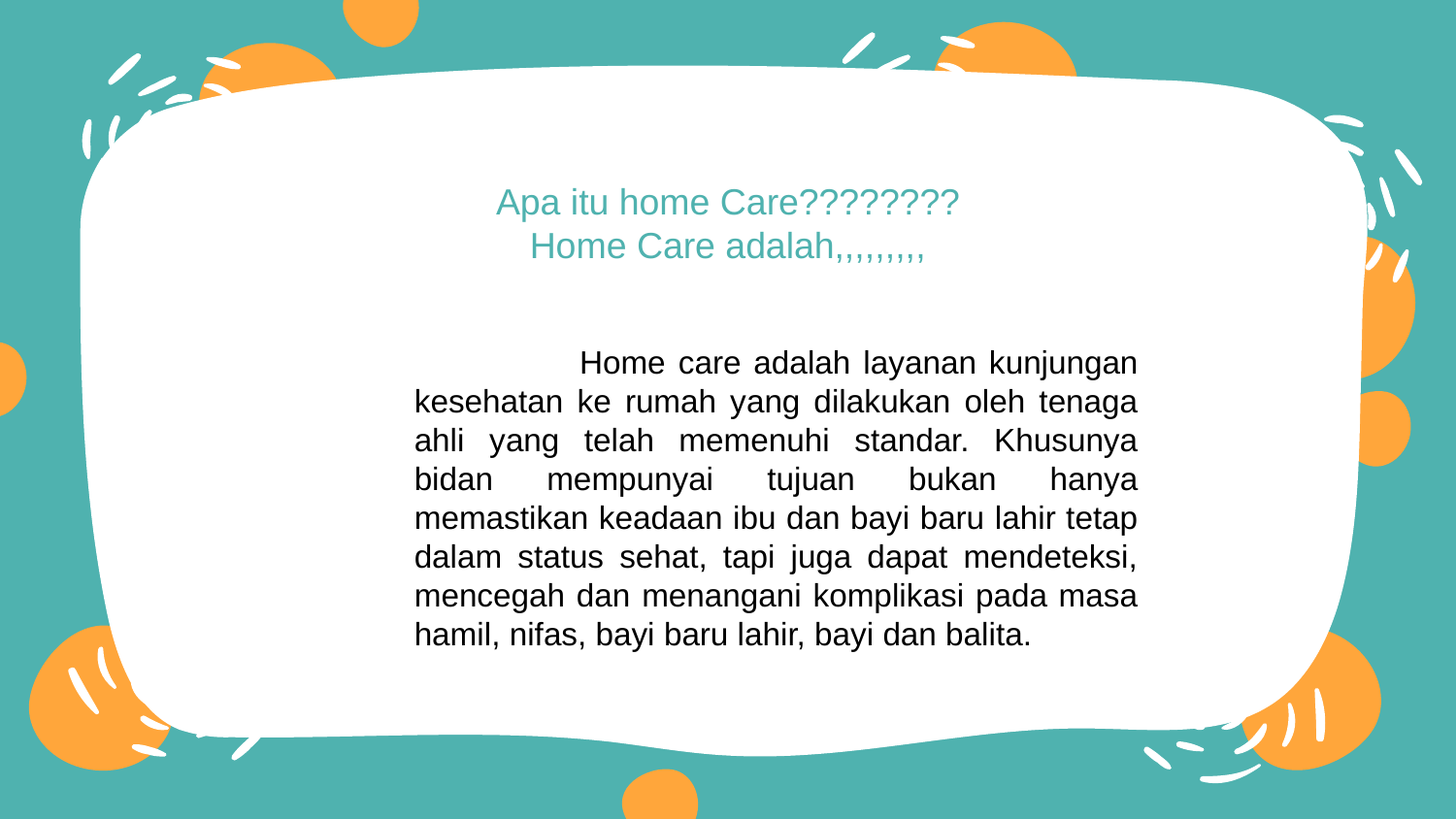

# Apa itu home Care???????? Home Care adalah,,,,,,,,,
             Home care adalah layanan kunjungan kesehatan ke rumah yang dilakukan oleh tenaga ahli yang telah memenuhi standar. Khusunya bidan mempunyai tujuan bukan hanya memastikan keadaan ibu dan bayi baru lahir tetap dalam status sehat, tapi juga dapat mendeteksi, mencegah dan menangani komplikasi pada masa hamil, nifas, bayi baru lahir, bayi dan balita.